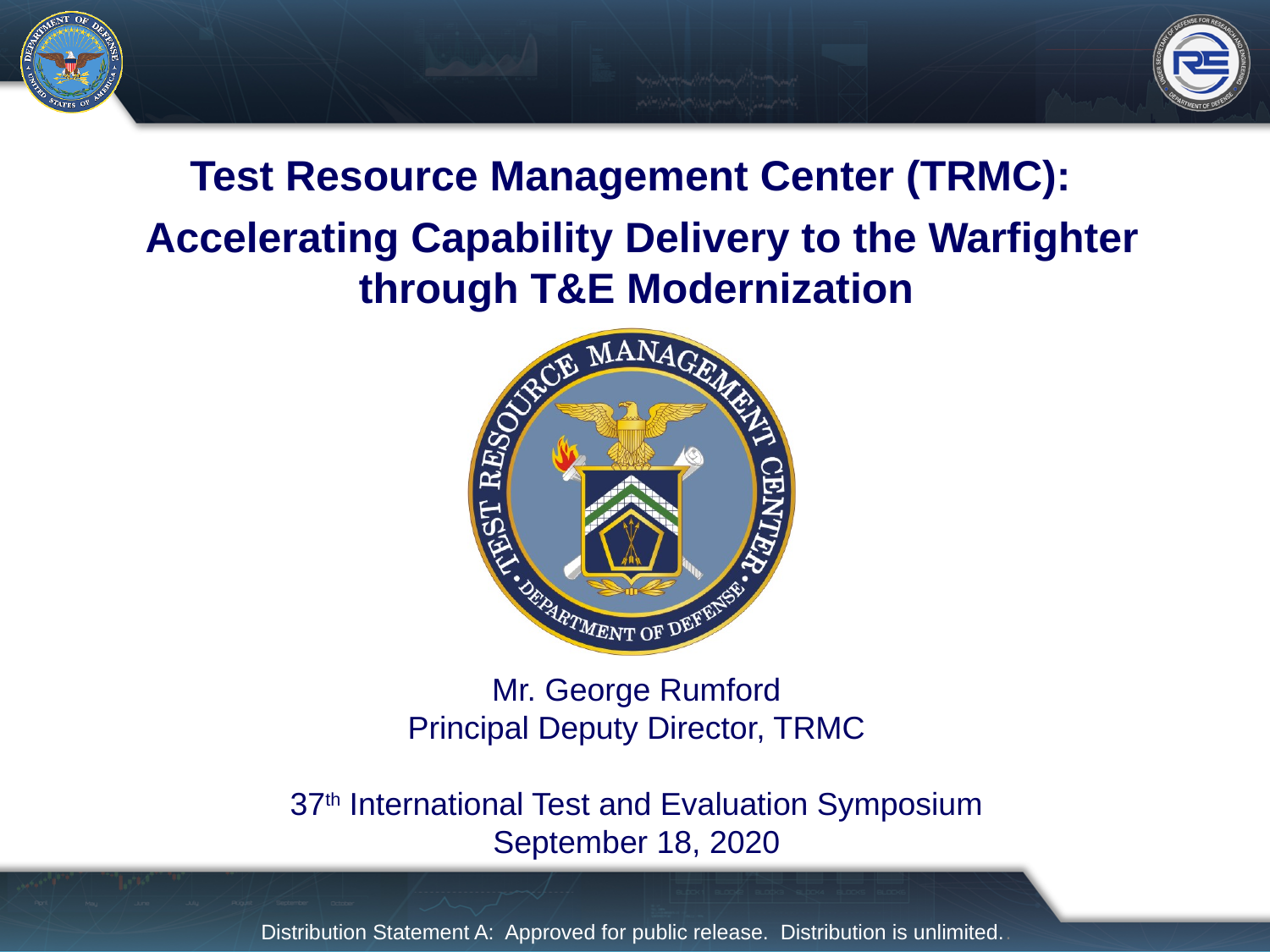

# Mr. George Rumford Principal Deputy Director, TRMC September 18, 2020
Test Resource Management Center (TRMC):
 Accelerating Capability Delivery to the Warfighter through T&E Modernization
Mr. George Rumford
Principal Deputy Director, TRMC
37th International Test and Evaluation Symposium
September 18, 2020